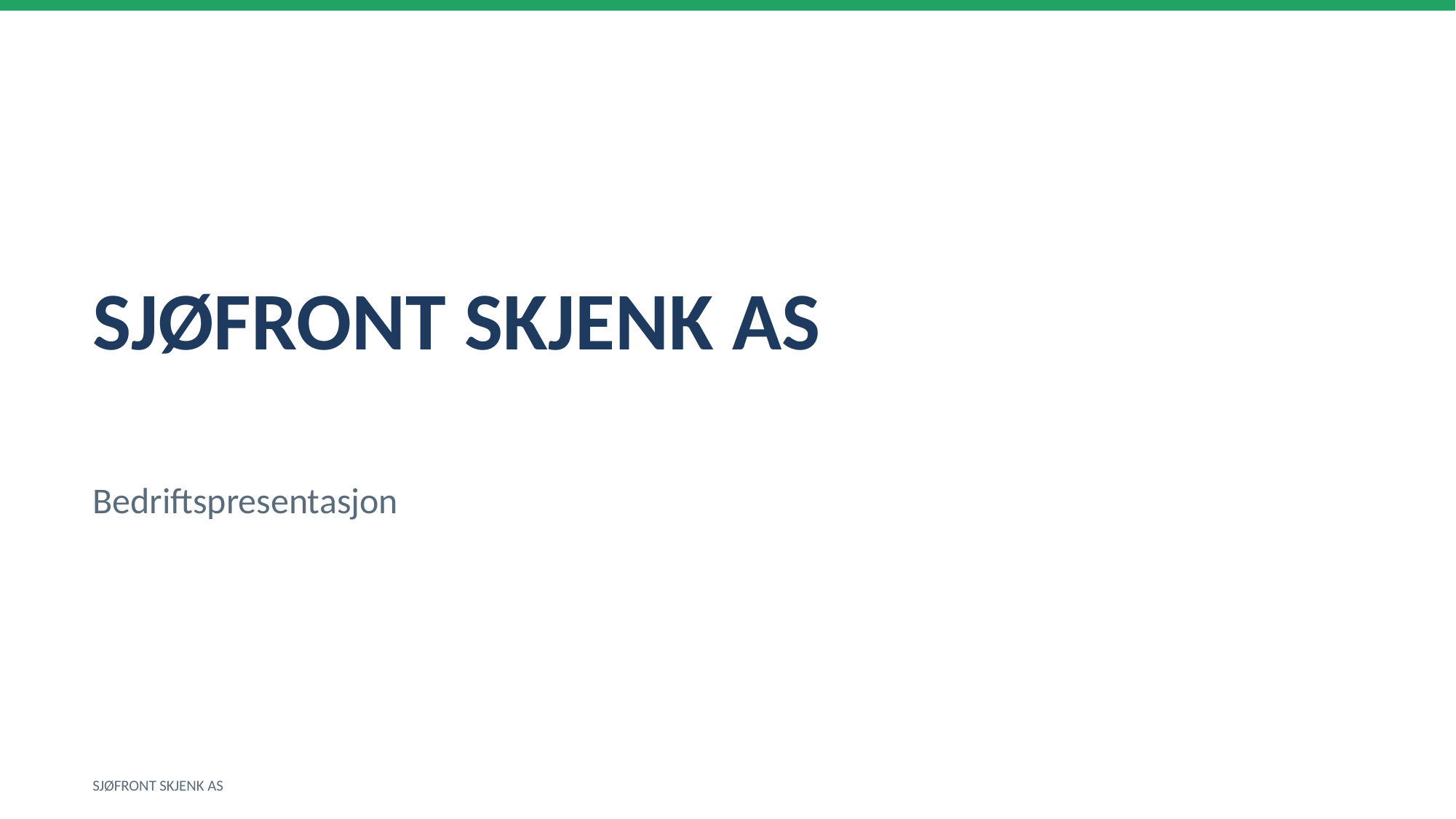

SJØFRONT SKJENK AS
Bedriftspresentasjon
SJØFRONT SKJENK AS